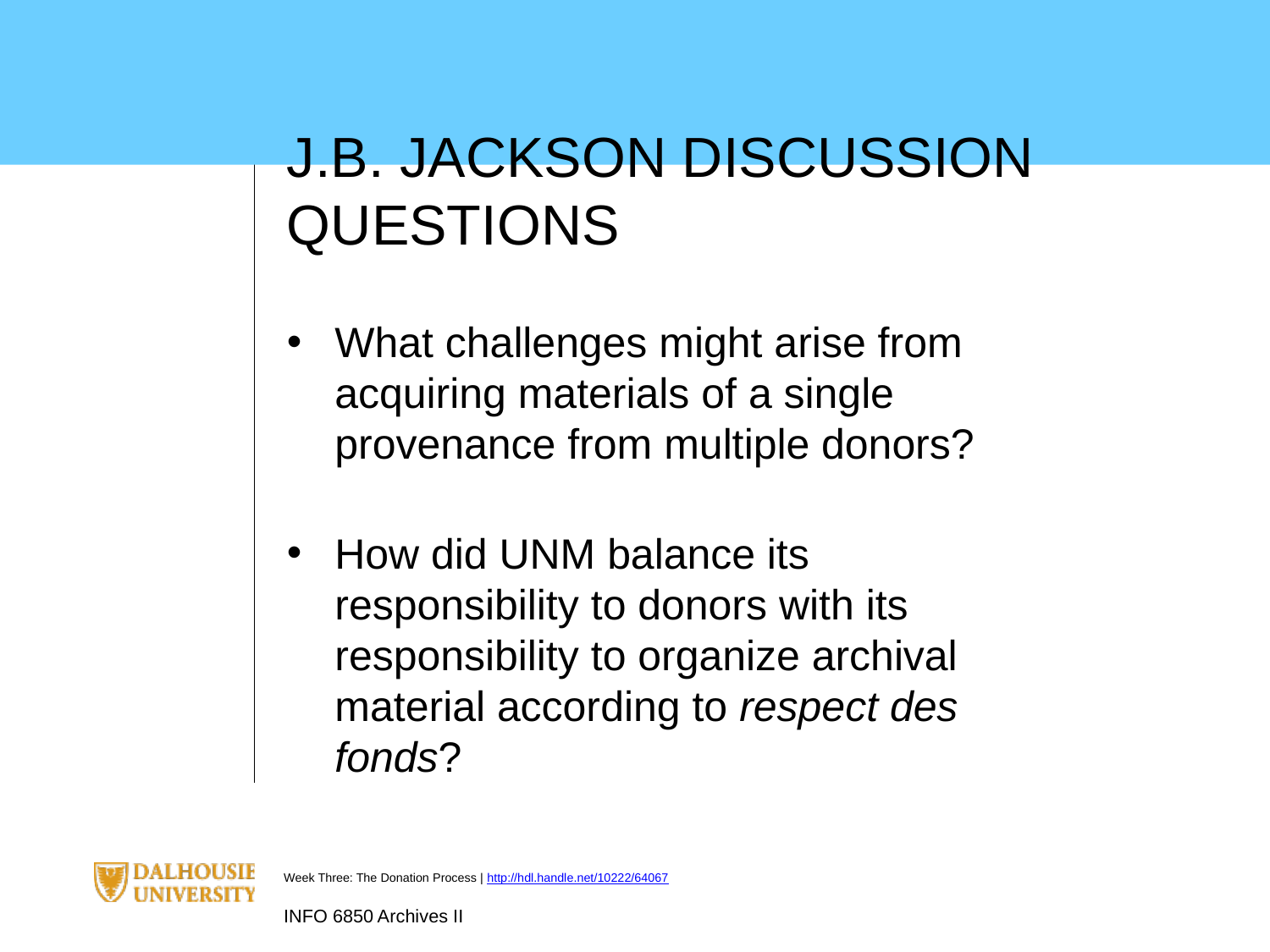

J.B. JACKSON DISCUSSION QUESTIONS
What challenges might arise from acquiring materials of a single provenance from multiple donors?
How did UNM balance its responsibility to donors with its responsibility to organize archival material according to respect des fonds?